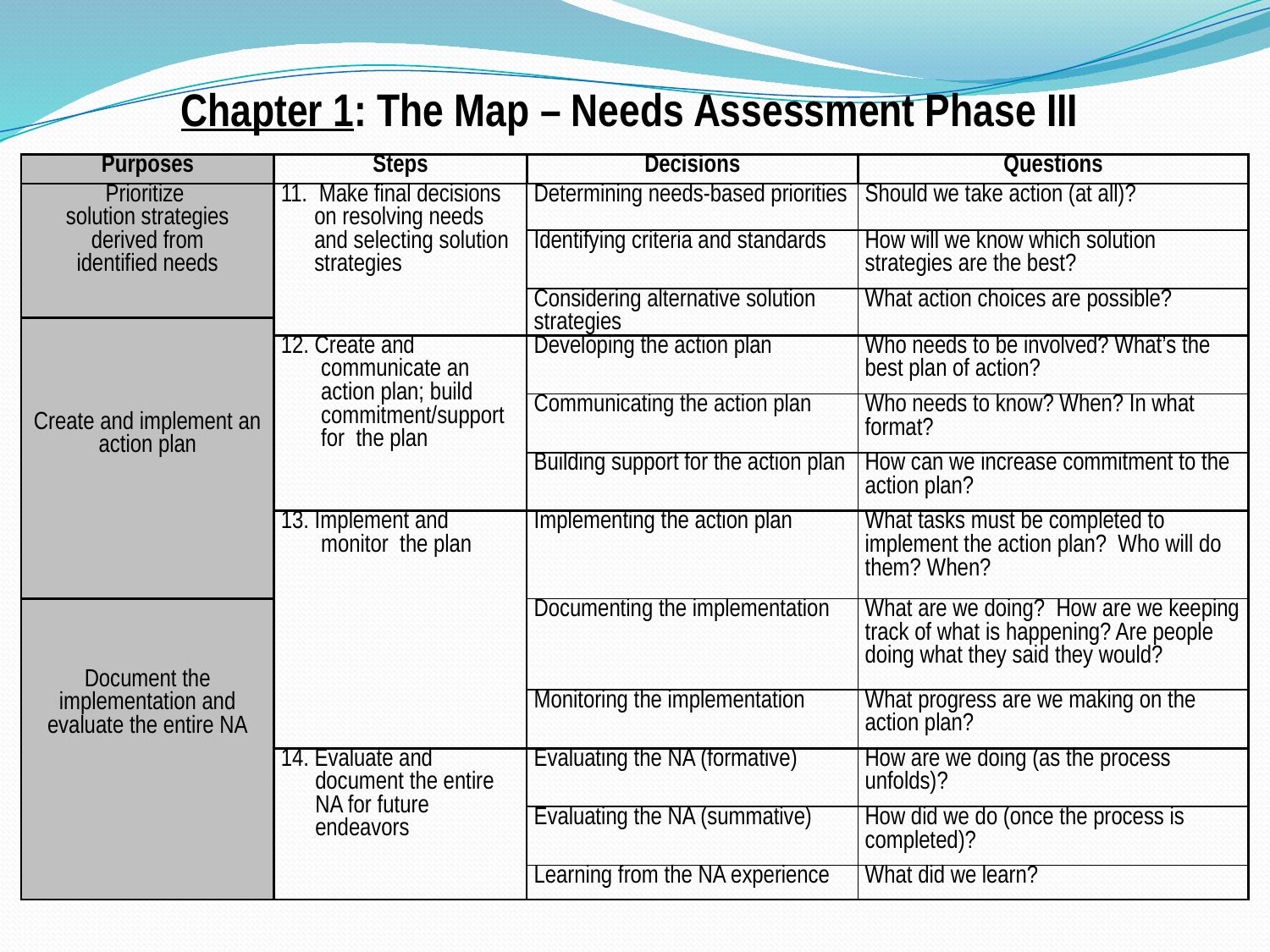

# Chapter 1: The Map – Needs Assessment Phase III
| Purposes | Steps | Decisions | Questions |
| --- | --- | --- | --- |
| Prioritize solution strategies derived from identified needs | 11. Make final decisions on resolving needs and selecting solution strategies | Determining needs-based priorities | Should we take action (at all)? |
|  |  | Identifying criteria and standards | How will we know which solution strategies are the best? |
|  |  | Considering alternative solution strategies | What action choices are possible? |
| Create and implement an action plan |  |  |  |
|  | 12. Create and communicate an action plan; build commitment/support for the plan | Developing the action plan | Who needs to be involved? What’s the best plan of action? |
|  |  | Communicating the action plan | Who needs to know? When? In what format? |
|  |  | Building support for the action plan | How can we increase commitment to the action plan? |
|  | 13. Implement and monitor the plan | Implementing the action plan | What tasks must be completed to implement the action plan? Who will do them? When? |
| Document the implementation and evaluate the entire NA |  | Documenting the implementation | What are we doing? How are we keeping track of what is happening? Are people doing what they said they would? |
|  |  | Monitoring the implementation | What progress are we making on the action plan? |
|  | 14. Evaluate and document the entire NA for future endeavors | Evaluating the NA (formative) | How are we doing (as the process unfolds)? |
|  |  | Evaluating the NA (summative) | How did we do (once the process is completed)? |
|  |  | Learning from the NA experience | What did we learn? |